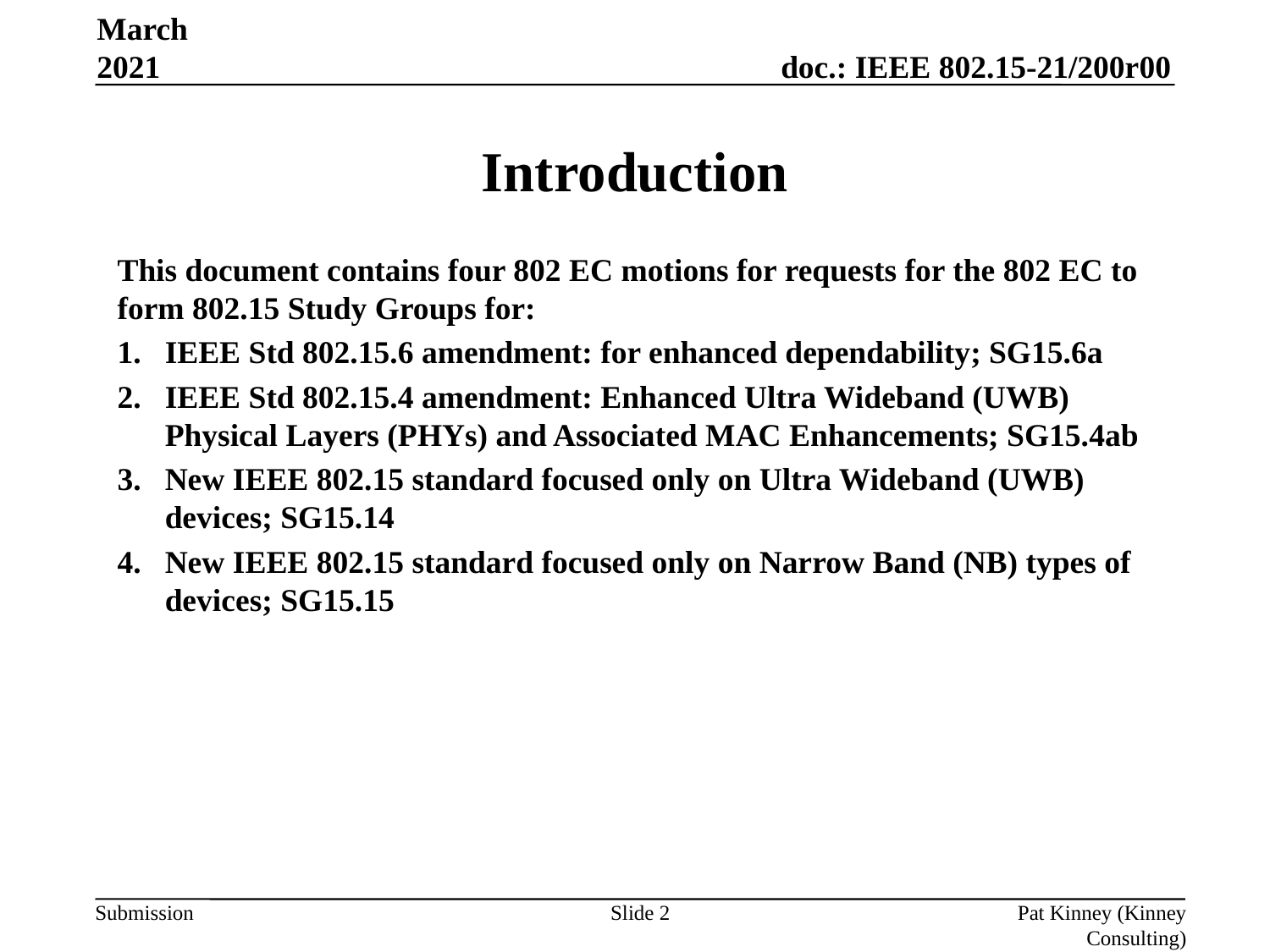

March 2021
# Introduction
This document contains four 802 EC motions for requests for the 802 EC to form 802.15 Study Groups for:
IEEE Std 802.15.6 amendment: for enhanced dependability; SG15.6a
IEEE Std 802.15.4 amendment: Enhanced Ultra Wideband (UWB) Physical Layers (PHYs) and Associated MAC Enhancements; SG15.4ab
New IEEE 802.15 standard focused only on Ultra Wideband (UWB) devices; SG15.14
New IEEE 802.15 standard focused only on Narrow Band (NB) types of devices; SG15.15
Slide 2
Pat Kinney (Kinney Consulting)